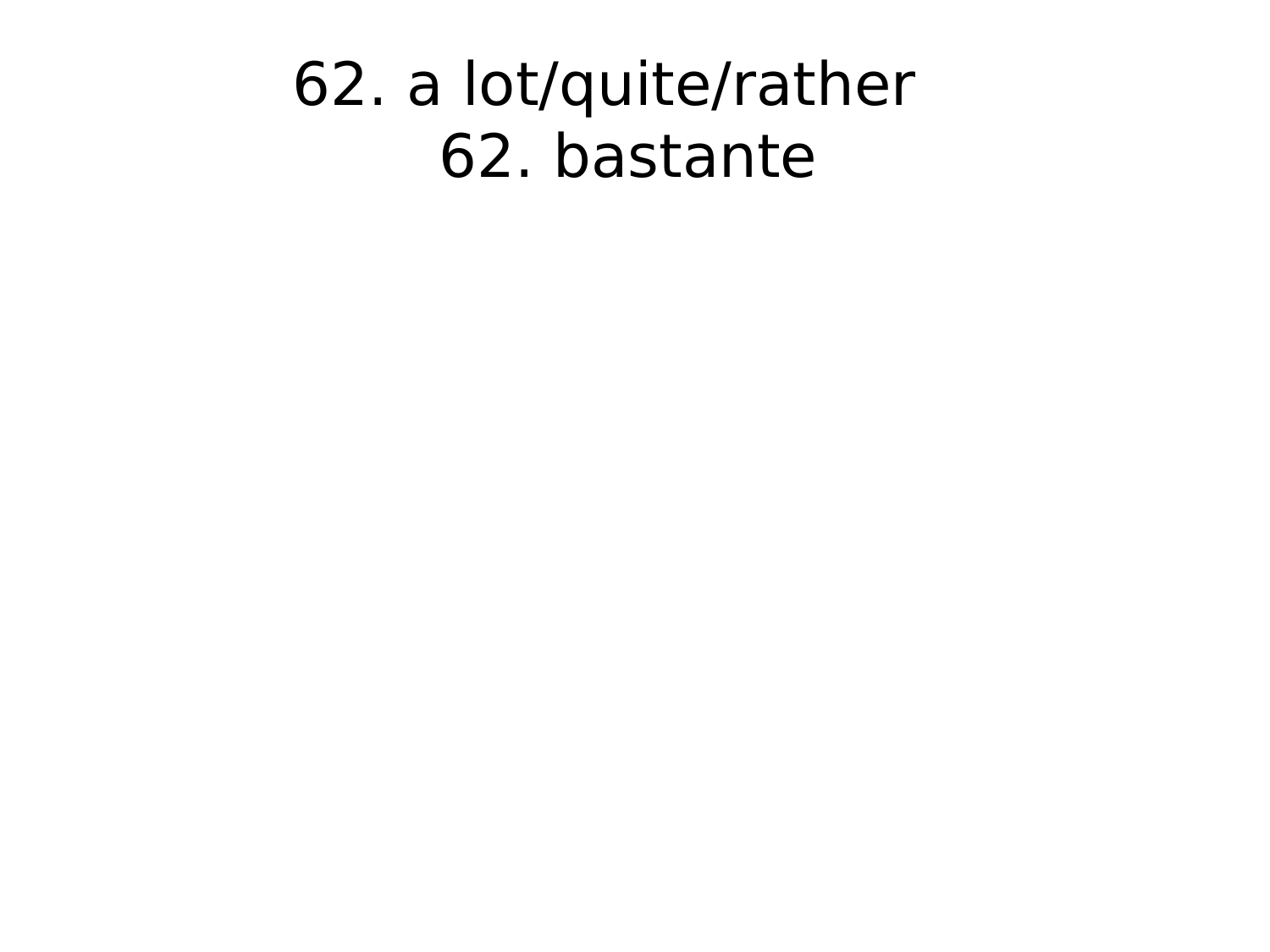

# 62. a lot/quite/rather	  62. bastante